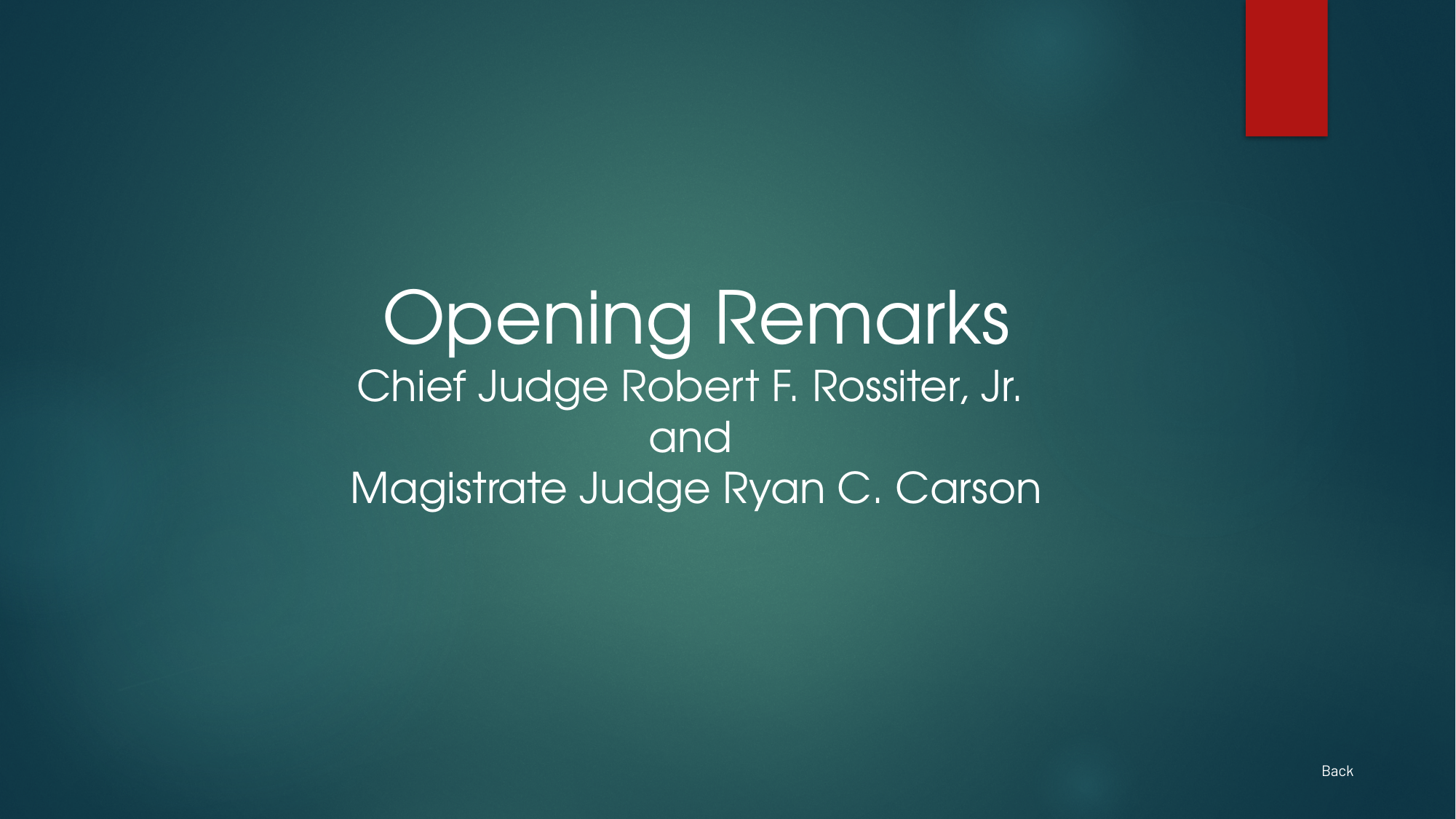

Opening Remarks
Chief Judge Robert F. Rossiter, Jr.
and
Magistrate Judge Ryan C. Carson

Back